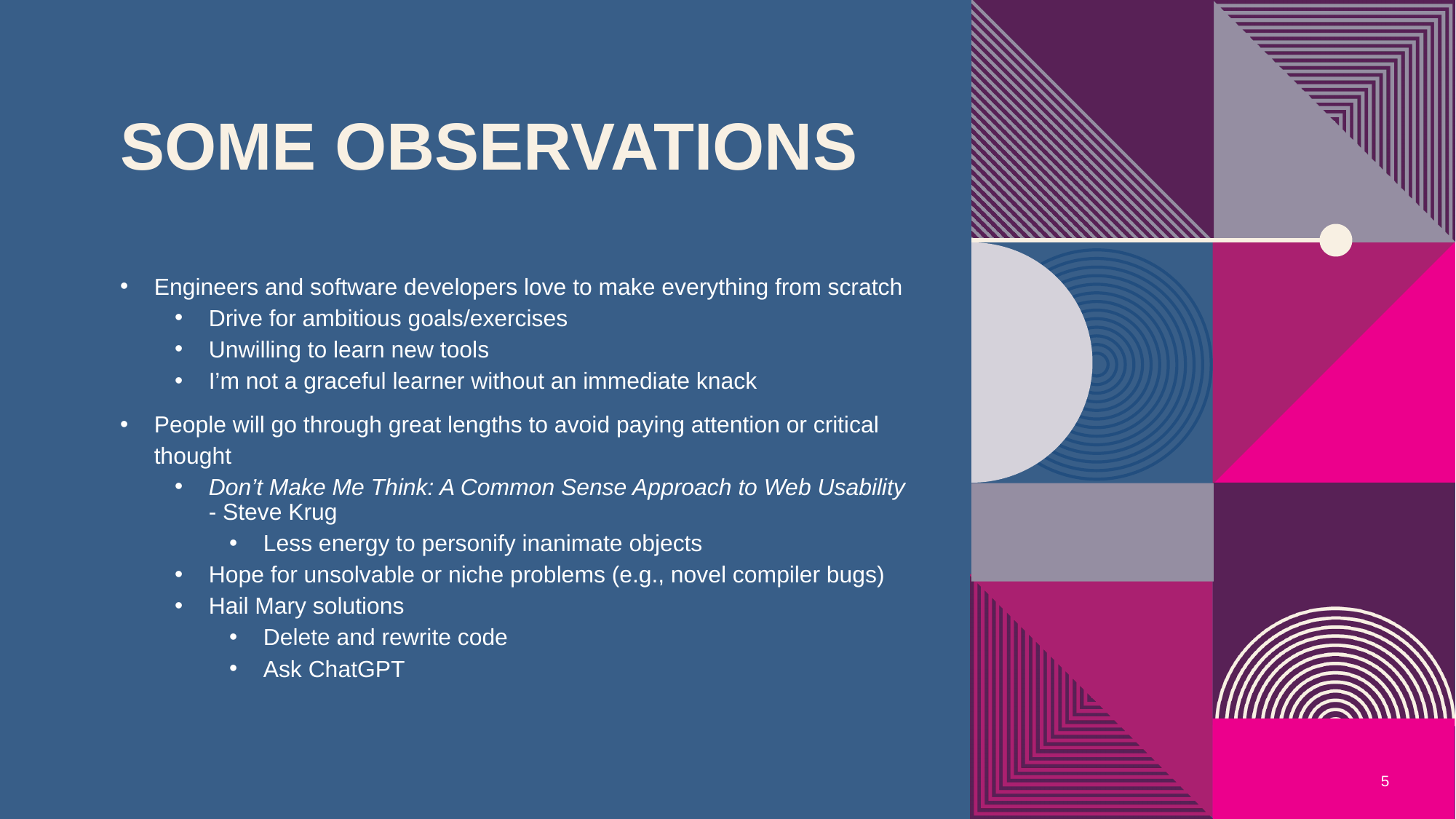

# Some observations
Engineers and software developers love to make everything from scratch
Drive for ambitious goals/exercises
Unwilling to learn new tools
I’m not a graceful learner without an immediate knack
People will go through great lengths to avoid paying attention or critical thought
Don’t Make Me Think: A Common Sense Approach to Web Usability - Steve Krug
Less energy to personify inanimate objects
Hope for unsolvable or niche problems (e.g., novel compiler bugs)
Hail Mary solutions
Delete and rewrite code
Ask ChatGPT

5